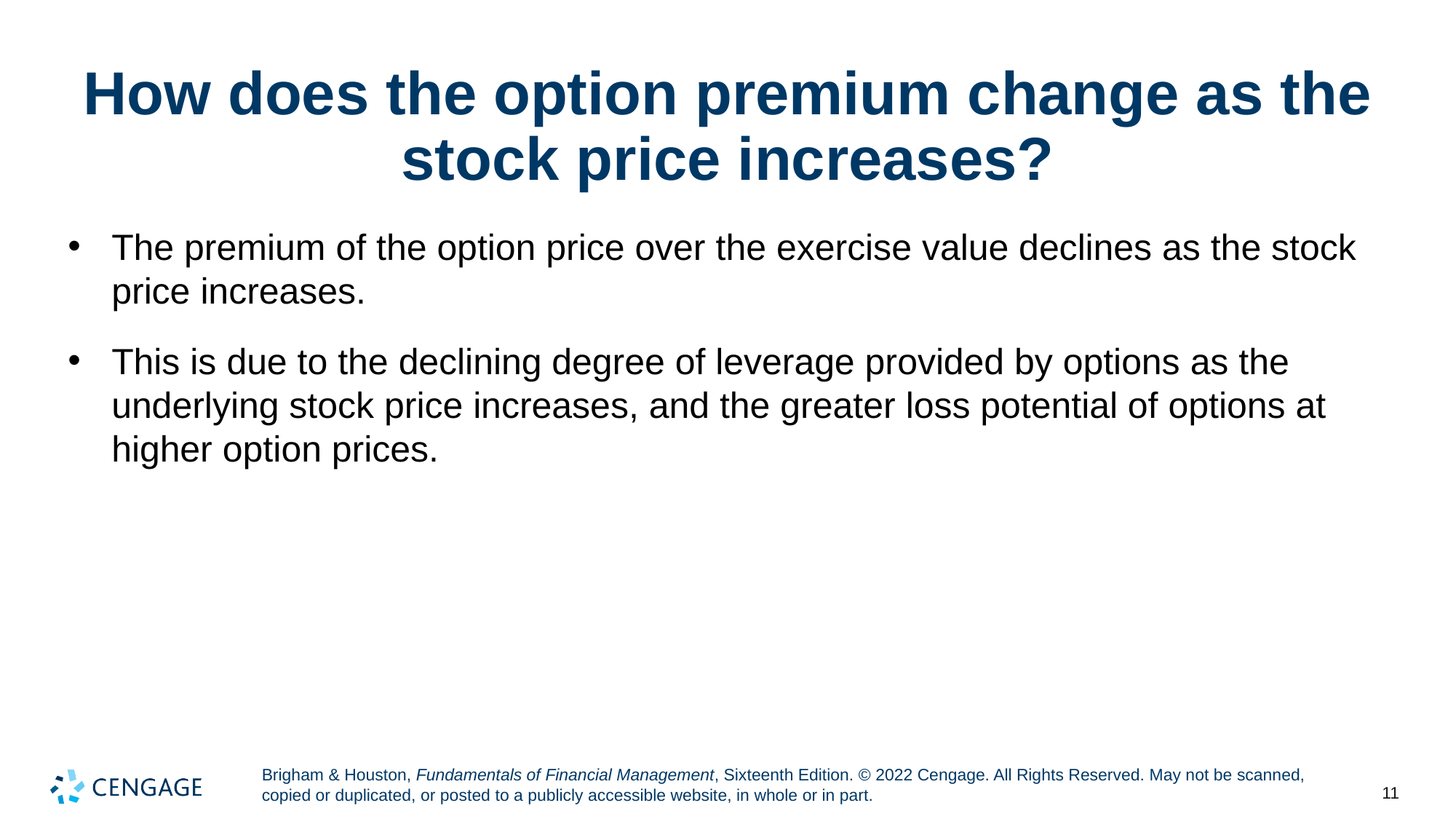

# How does the option premium change as the stock price increases?
The premium of the option price over the exercise value declines as the stock price increases.
This is due to the declining degree of leverage provided by options as the underlying stock price increases, and the greater loss potential of options at higher option prices.